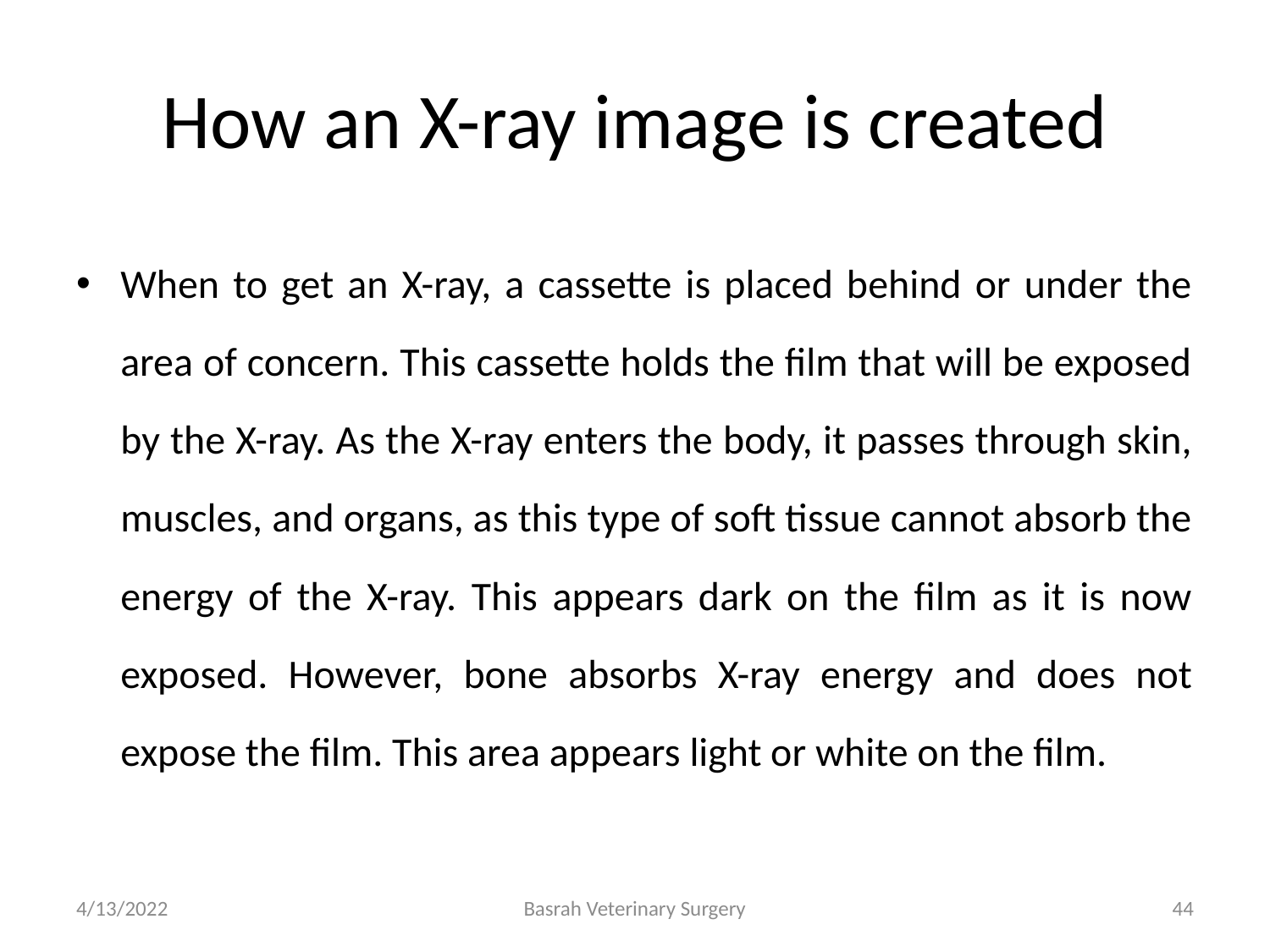

# How an X-ray image is created
When to get an X-ray, a cassette is placed behind or under the area of concern. This cassette holds the film that will be exposed by the X-ray. As the X-ray enters the body, it passes through skin, muscles, and organs, as this type of soft tissue cannot absorb the energy of the X-ray. This appears dark on the film as it is now exposed. However, bone absorbs X-ray energy and does not expose the film. This area appears light or white on the film.
4/13/2022
Basrah Veterinary Surgery
44